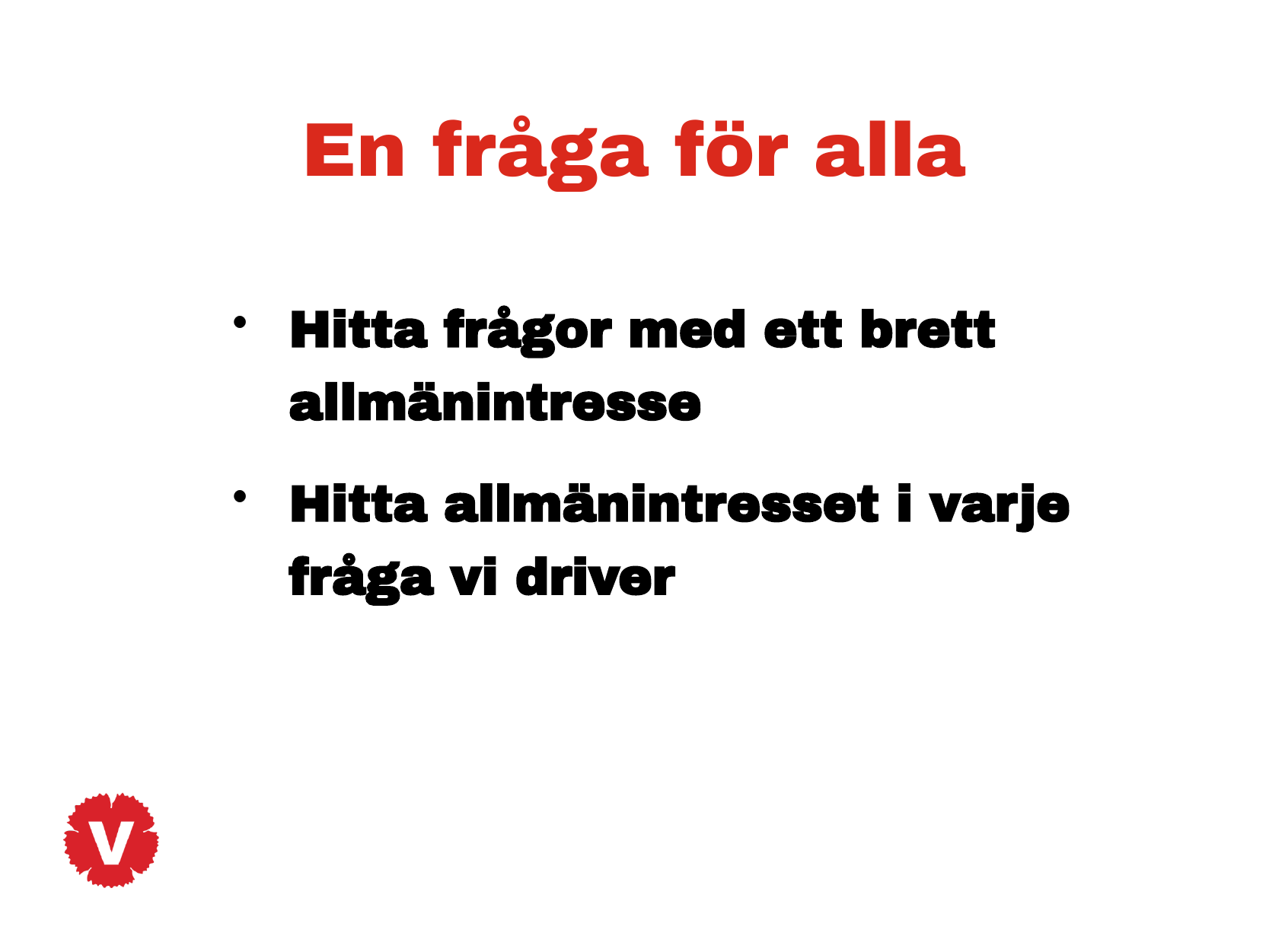

En fråga för alla
Hitta frågor med ett brett allmänintresse
Hitta allmänintresset i varje fråga vi driver